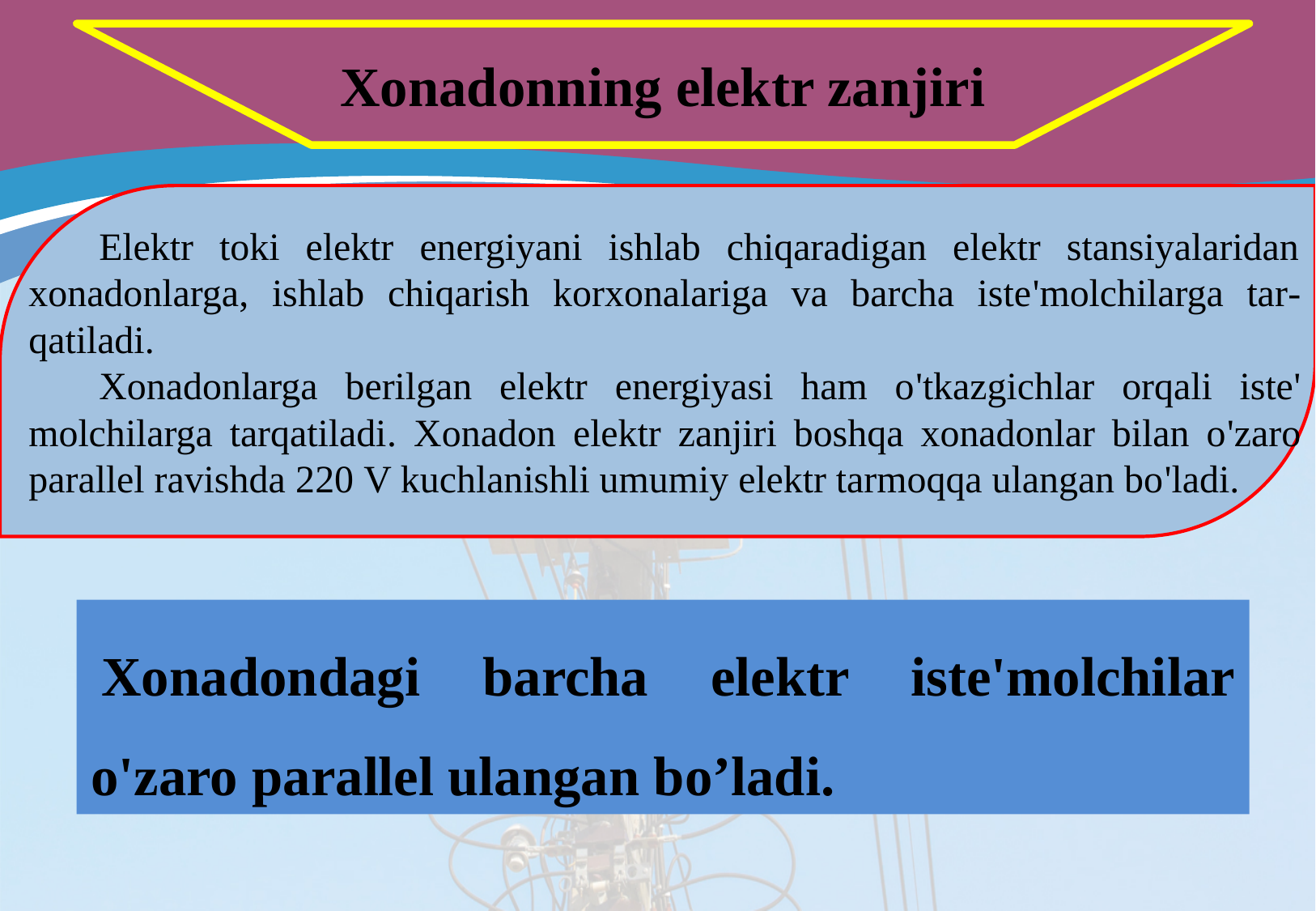

Xonadonning elektr zanjiri
Elektr toki elektr energiyani ishlab chiqaradigan elektr stansiyalaridan xonadonlarga, ishlab chiqarish korxonalariga va barcha iste'molchilarga tar-qatiladi.
Xonadonlarga berilgan elektr energiyasi ham o'tkazgichlar orqali iste'­molchilarga tarqatiladi. Xonadon elektr zanjiri boshqa xonadonlar bilan o'zaro parallel ravishda 220 V kuchlanishli umumiy elektr tarmoqqa ulangan bo'ladi.
Xonadondagi barcha elektr iste'molchilar o'zaro parallel ulangan bo’ladi.